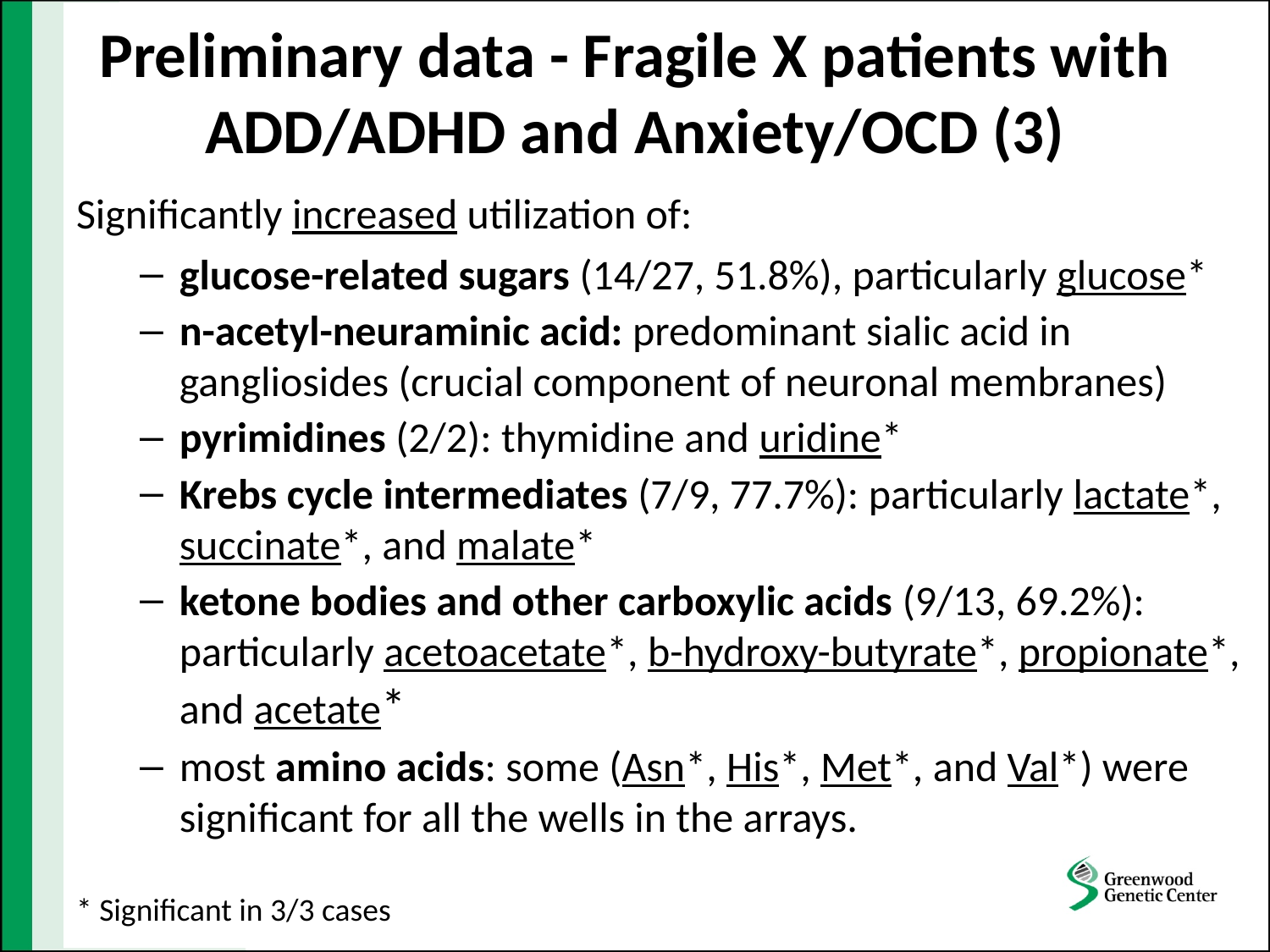

# Preliminary data - Fragile X patients with ADD/ADHD and Anxiety/OCD (3)
Significantly increased utilization of:
glucose-related sugars (14/27, 51.8%), particularly glucose*
n-acetyl-neuraminic acid: predominant sialic acid in gangliosides (crucial component of neuronal membranes)
pyrimidines (2/2): thymidine and uridine*
Krebs cycle intermediates (7/9, 77.7%): particularly lactate*, succinate*, and malate*
ketone bodies and other carboxylic acids (9/13, 69.2%): particularly acetoacetate*, b-hydroxy-butyrate*, propionate*, and acetate*
most amino acids: some (Asn*, His*, Met*, and Val*) were significant for all the wells in the arrays.

* Significant in 3/3 cases